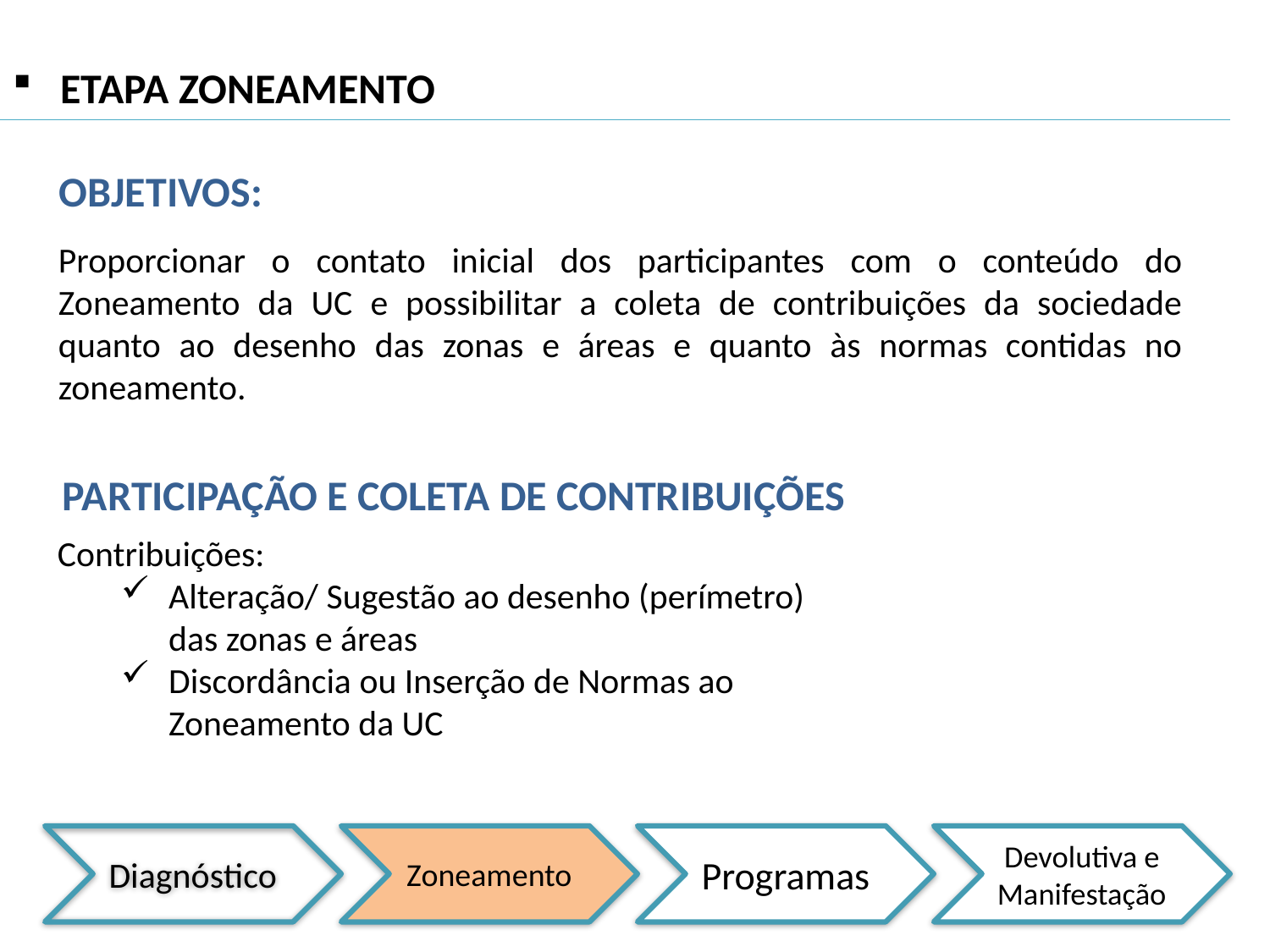

ETAPA ZONEAMENTO
OBJETIVOS:
Proporcionar o contato inicial dos participantes com o conteúdo do Zoneamento da UC e possibilitar a coleta de contribuições da sociedade quanto ao desenho das zonas e áreas e quanto às normas contidas no zoneamento.
PARTICIPAÇÃO E COLETA DE CONTRIBUIÇÕES
Contribuições:
Alteração/ Sugestão ao desenho (perímetro) das zonas e áreas
Discordância ou Inserção de Normas ao Zoneamento da UC
Programas
Devolutiva e Manifestação
Diagnóstico
Zoneamento